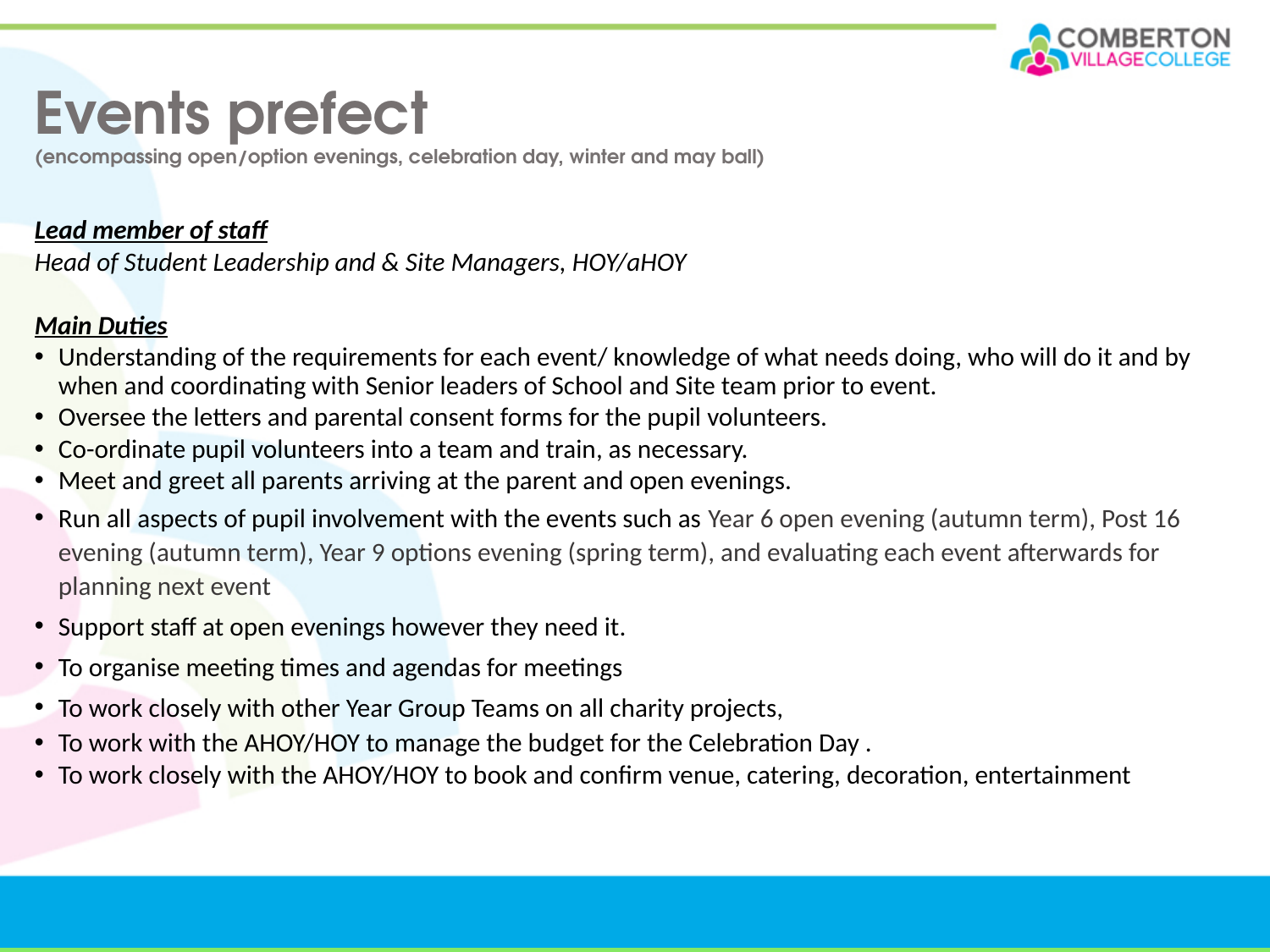

# Events prefect (encompassing open/option evenings, celebration day, winter and may ball)

Lead member of staff
Head of Student Leadership and & Site Managers, HOY/aHOY

Main Duties
Understanding of the requirements for each event/ knowledge of what needs doing, who will do it and by when and coordinating with Senior leaders of School and Site team prior to event.
Oversee the letters and parental consent forms for the pupil volunteers.
Co-ordinate pupil volunteers into a team and train, as necessary.
Meet and greet all parents arriving at the parent and open evenings.
Run all aspects of pupil involvement with the events such as Year 6 open evening (autumn term), Post 16 evening (autumn term), Year 9 options evening (spring term), and evaluating each event afterwards for planning next event
Support staff at open evenings however they need it.
To organise meeting times and agendas for meetings
To work closely with other Year Group Teams on all charity projects,
To work with the AHOY/HOY to manage the budget for the Celebration Day .
To work closely with the AHOY/HOY to book and confirm venue, catering, decoration, entertainment